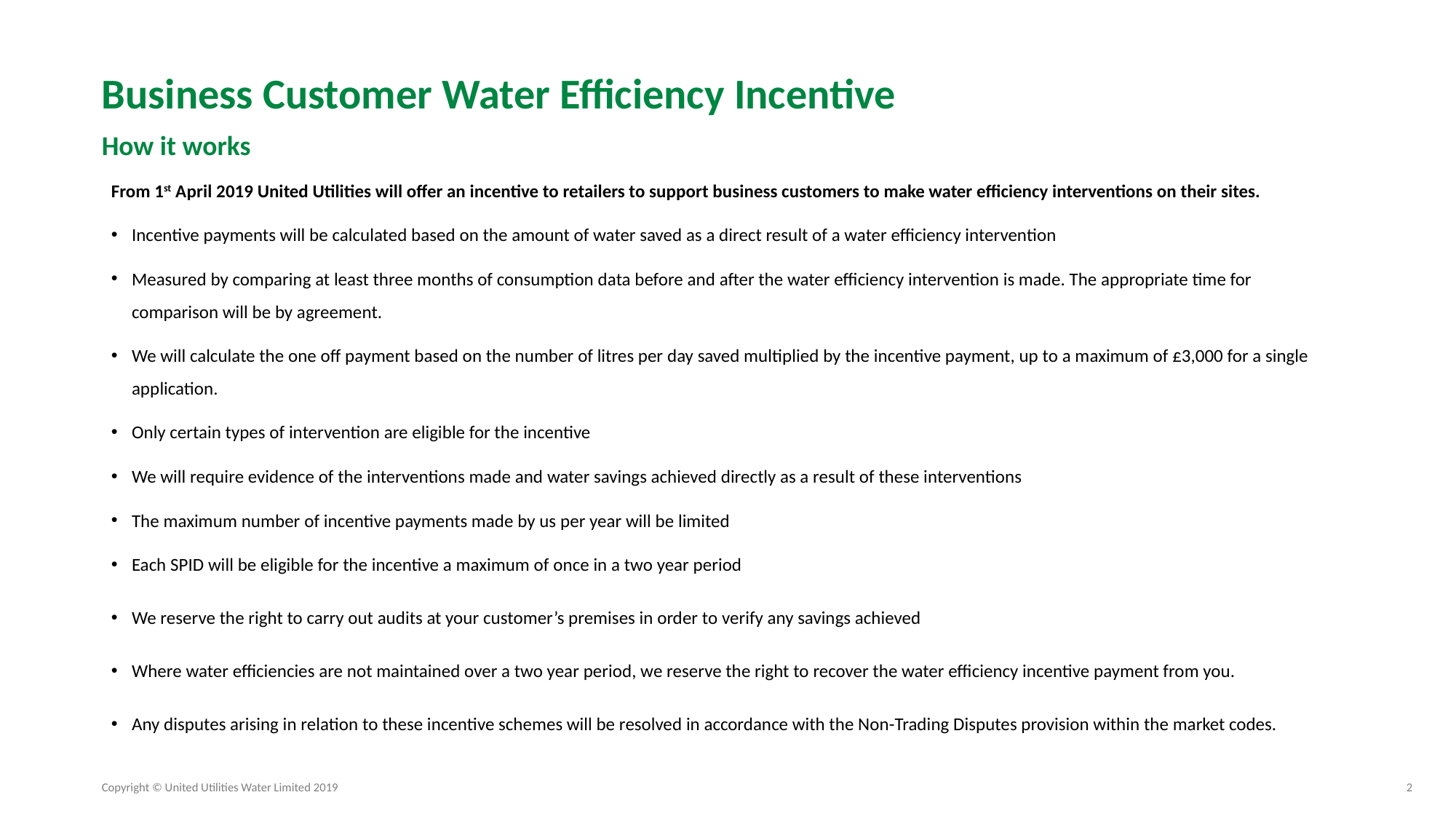

# Business Customer Water Efficiency Incentive
How it works
From 1st April 2019 United Utilities will offer an incentive to retailers to support business customers to make water efficiency interventions on their sites.
Incentive payments will be calculated based on the amount of water saved as a direct result of a water efficiency intervention
Measured by comparing at least three months of consumption data before and after the water efficiency intervention is made. The appropriate time for comparison will be by agreement.
We will calculate the one off payment based on the number of litres per day saved multiplied by the incentive payment, up to a maximum of £3,000 for a single application.
Only certain types of intervention are eligible for the incentive
We will require evidence of the interventions made and water savings achieved directly as a result of these interventions
The maximum number of incentive payments made by us per year will be limited
Each SPID will be eligible for the incentive a maximum of once in a two year period
We reserve the right to carry out audits at your customer’s premises in order to verify any savings achieved
Where water efficiencies are not maintained over a two year period, we reserve the right to recover the water efficiency incentive payment from you.
Any disputes arising in relation to these incentive schemes will be resolved in accordance with the Non-Trading Disputes provision within the market codes.